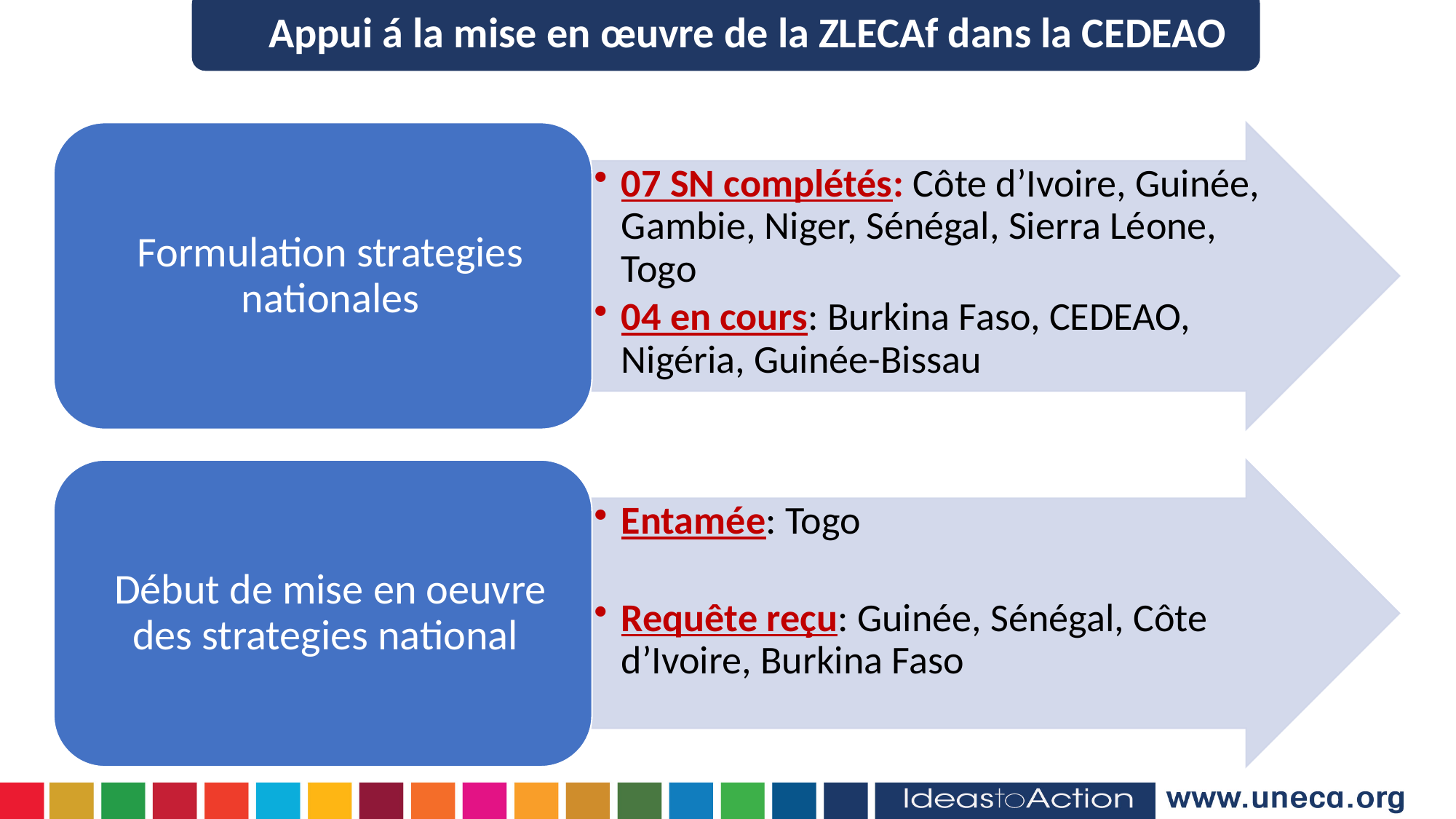

Appui á la mise en œuvre de la ZLECAf dans la CEDEAO
07 SN complétés: Côte d’Ivoire, Guinée, Gambie, Niger, Sénégal, Sierra Léone, Togo
04 en cours: Burkina Faso, CEDEAO, Nigéria, Guinée-Bissau
Formulation strategies nationales
Entamée: Togo

Requête reçu: Guinée, Sénégal, Côte d’Ivoire, Burkina Faso
Début de mise en oeuvre des strategies national